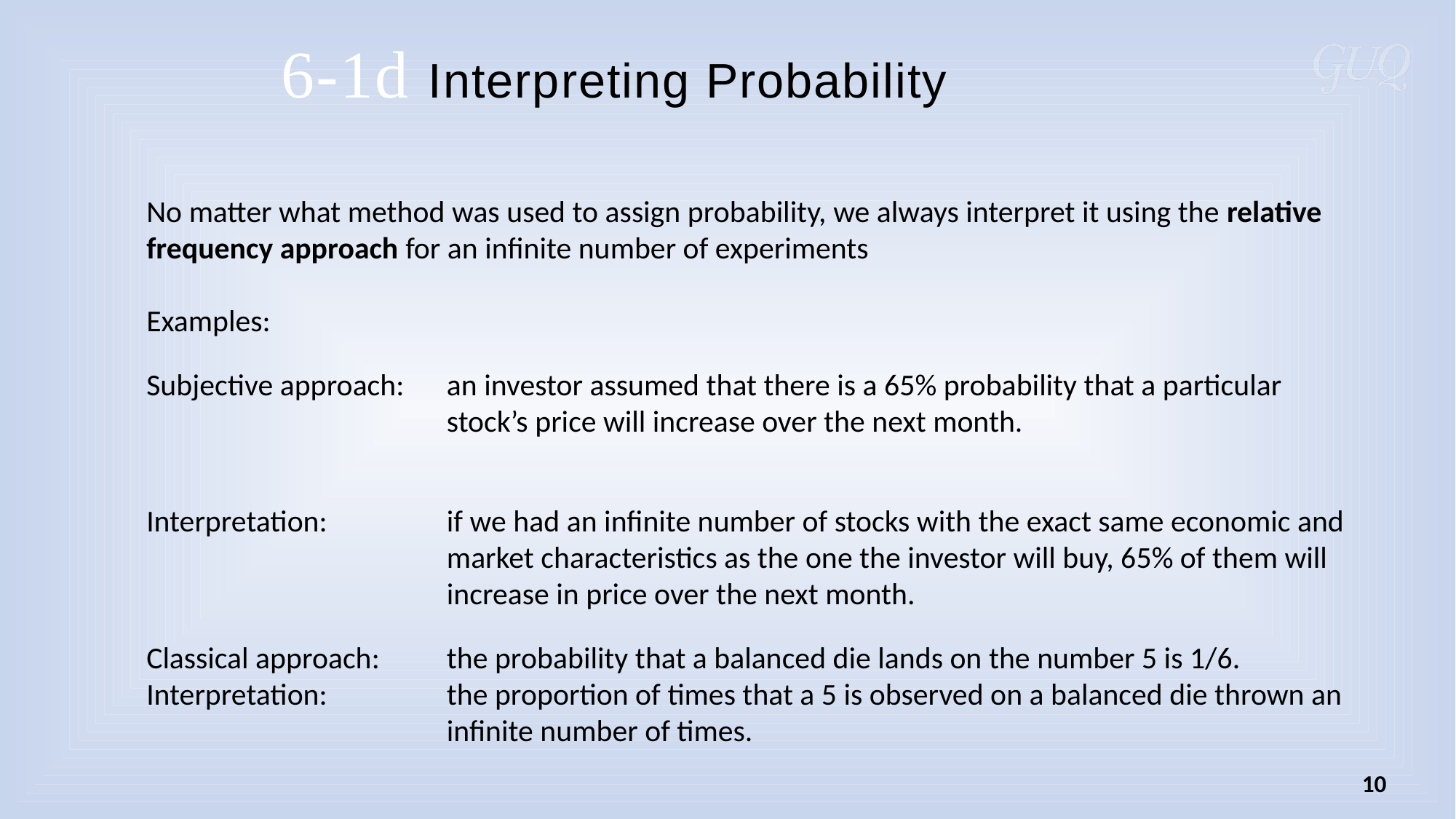

6-1d Interpreting Probability
No matter what method was used to assign probability, we always interpret it using the relative frequency approach for an infinite number of experiments
Examples:
Subjective approach: 	an investor assumed that there is a 65% probability that a particular stock’s price will increase over the next month.

Interpretation: 	if we had an infinite number of stocks with the exact same economic and market characteristics as the one the investor will buy, 65% of them will increase in price over the next month.
Classical approach: 	the probability that a balanced die lands on the number 5 is 1/6.
Interpretation: 	the proportion of times that a 5 is observed on a balanced die thrown an infinite number of times.